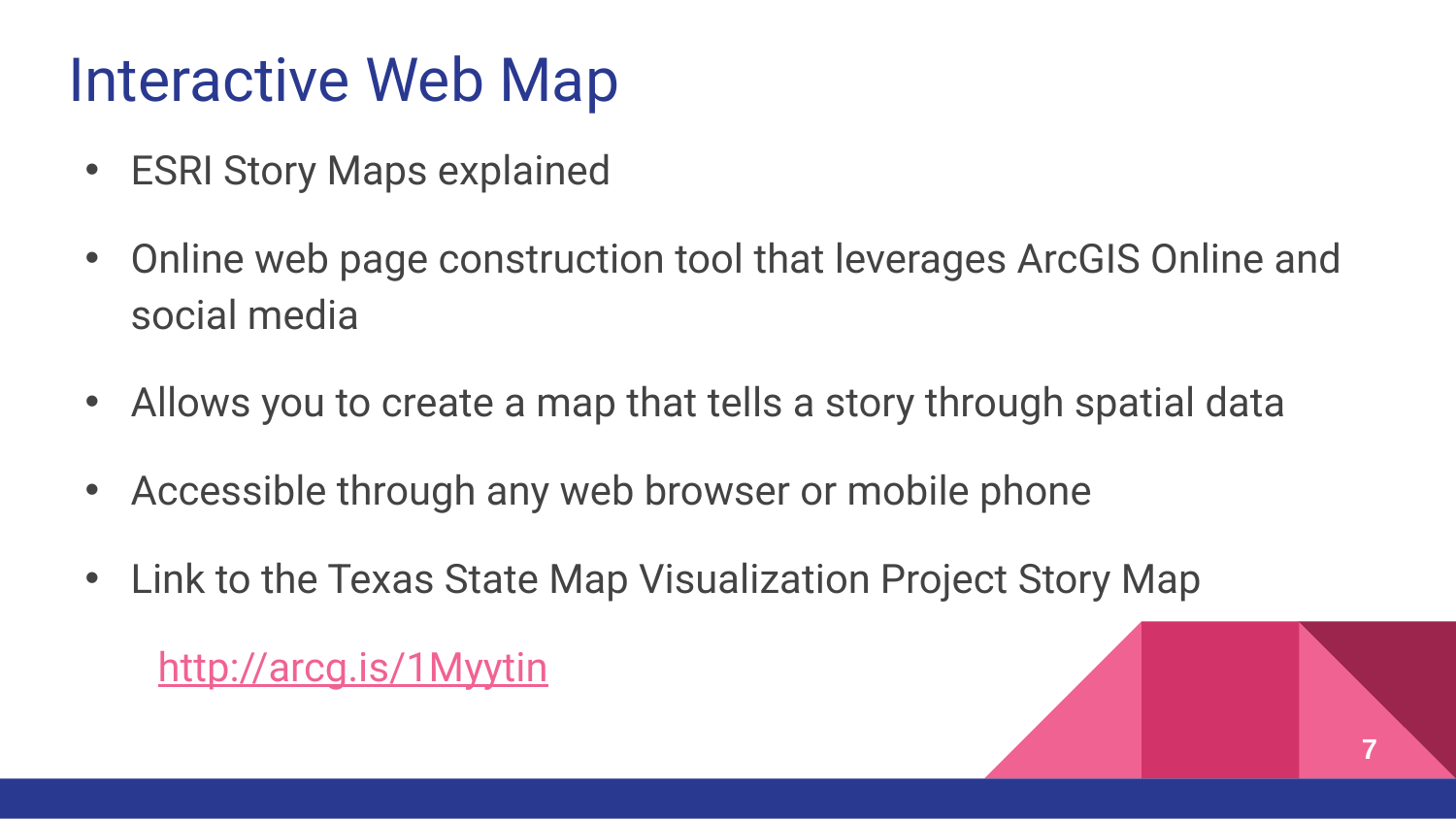

# Interactive Web Map
ESRI Story Maps explained
Online web page construction tool that leverages ArcGIS Online and social media
Allows you to create a map that tells a story through spatial data
Accessible through any web browser or mobile phone
Link to the Texas State Map Visualization Project Story Map
http://arcg.is/1Myytin

7